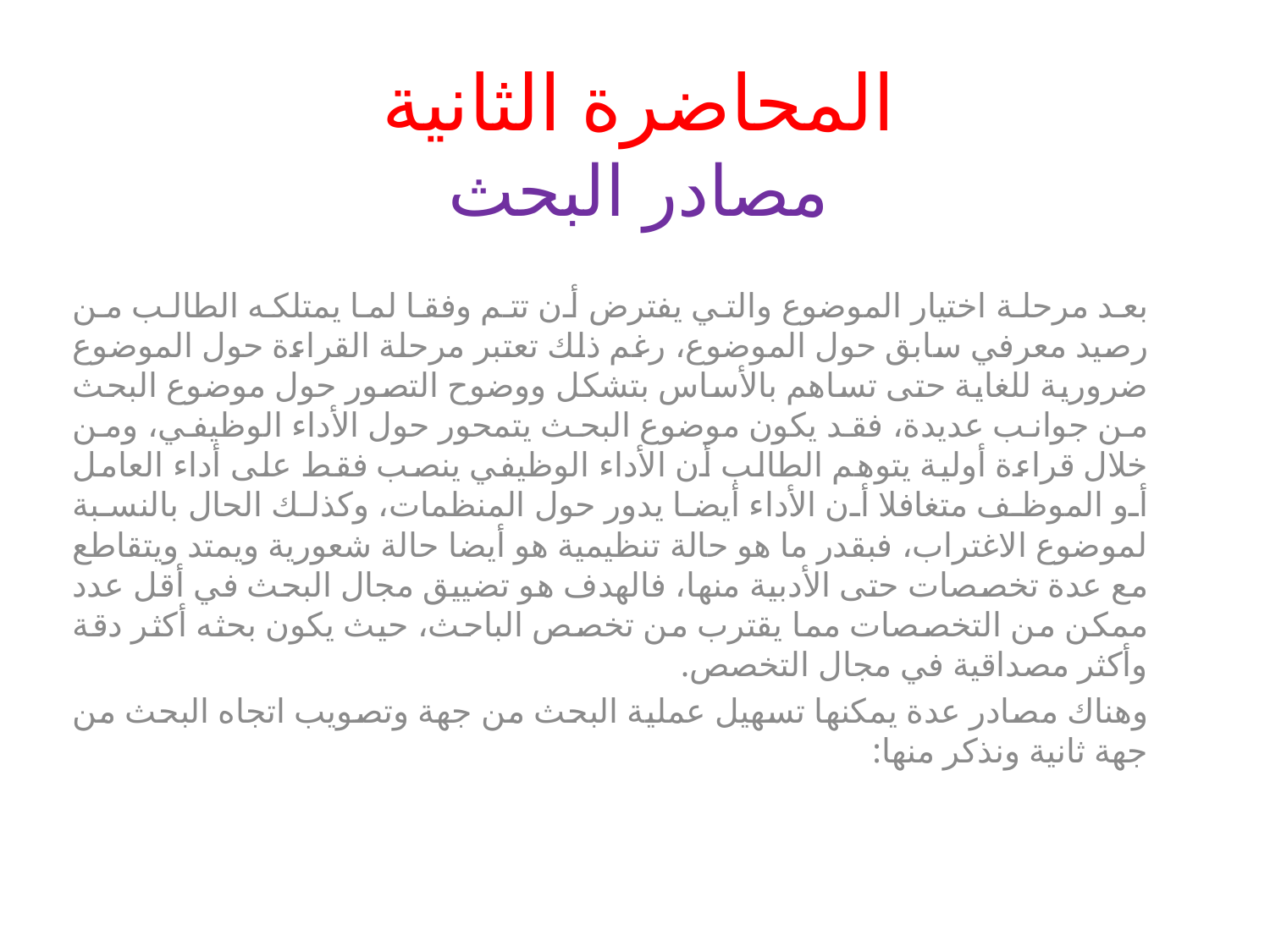

# المحاضرة الثانية مصادر البحث
بعد مرحلة اختيار الموضوع والتي يفترض أن تتم وفقا لما يمتلكه الطالب من رصيد معرفي سابق حول الموضوع، رغم ذلك تعتبر مرحلة القراءة حول الموضوع ضرورية للغاية حتى تساهم بالأساس بتشكل ووضوح التصور حول موضوع البحث من جوانب عديدة، فقد يكون موضوع البحث يتمحور حول الأداء الوظيفي، ومن خلال قراءة أولية يتوهم الطالب أن الأداء الوظيفي ينصب فقط على أداء العامل أو الموظف متغافلا أن الأداء أيضا يدور حول المنظمات، وكذلك الحال بالنسبة لموضوع الاغتراب، فبقدر ما هو حالة تنظيمية هو أيضا حالة شعورية ويمتد ويتقاطع مع عدة تخصصات حتى الأدبية منها، فالهدف هو تضييق مجال البحث في أقل عدد ممكن من التخصصات مما يقترب من تخصص الباحث، حيث يكون بحثه أكثر دقة وأكثر مصداقية في مجال التخصص.
وهناك مصادر عدة يمكنها تسهيل عملية البحث من جهة وتصويب اتجاه البحث من جهة ثانية ونذكر منها: